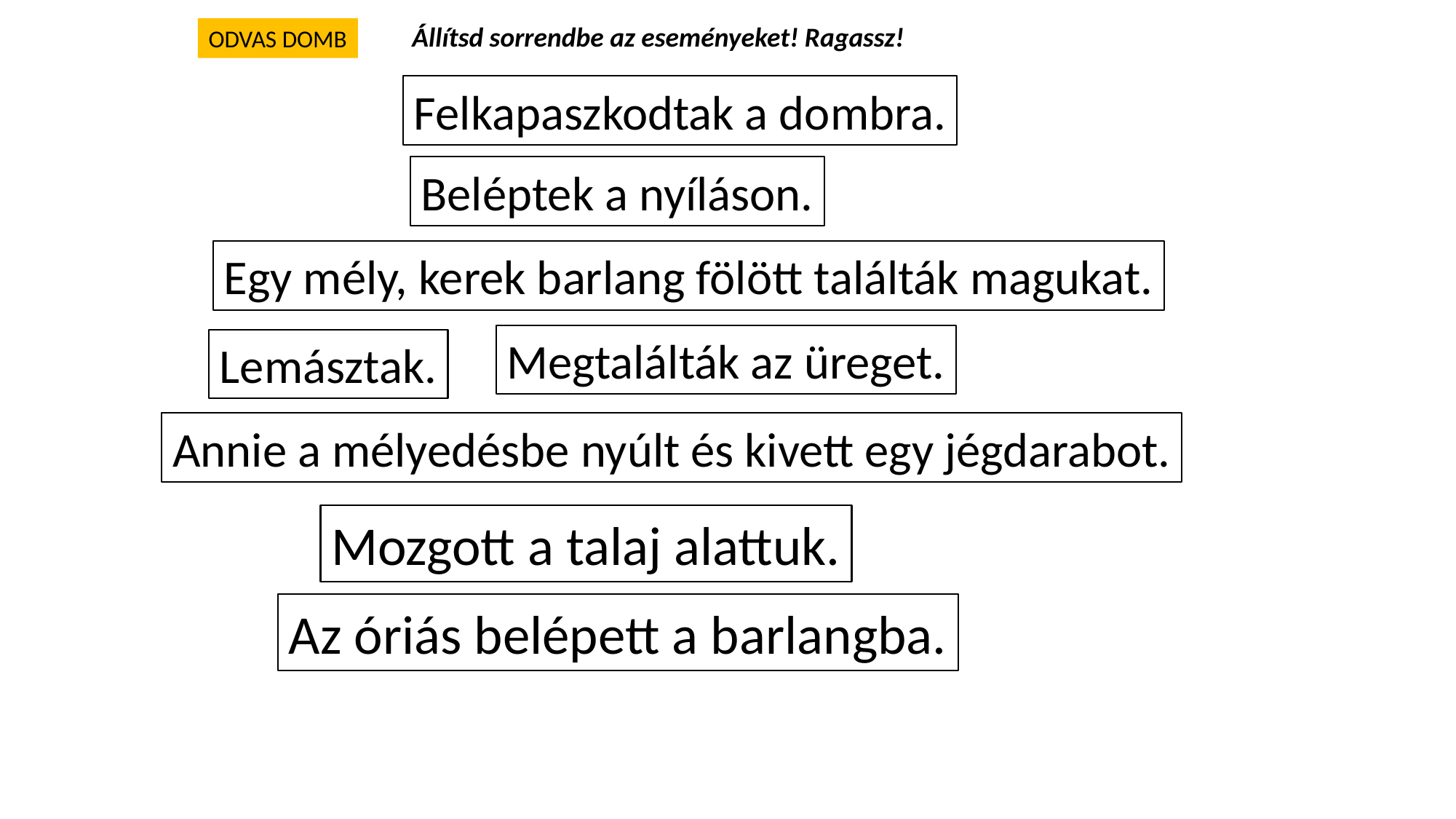

Állítsd sorrendbe az eseményeket! Ragassz!
ODVAS DOMB
Felkapaszkodtak a dombra.
Beléptek a nyíláson.
Egy mély, kerek barlang fölött találták magukat.
Megtalálták az üreget.
Lemásztak.
Annie a mélyedésbe nyúlt és kivett egy jégdarabot.
Mozgott a talaj alattuk.
Az óriás belépett a barlangba.